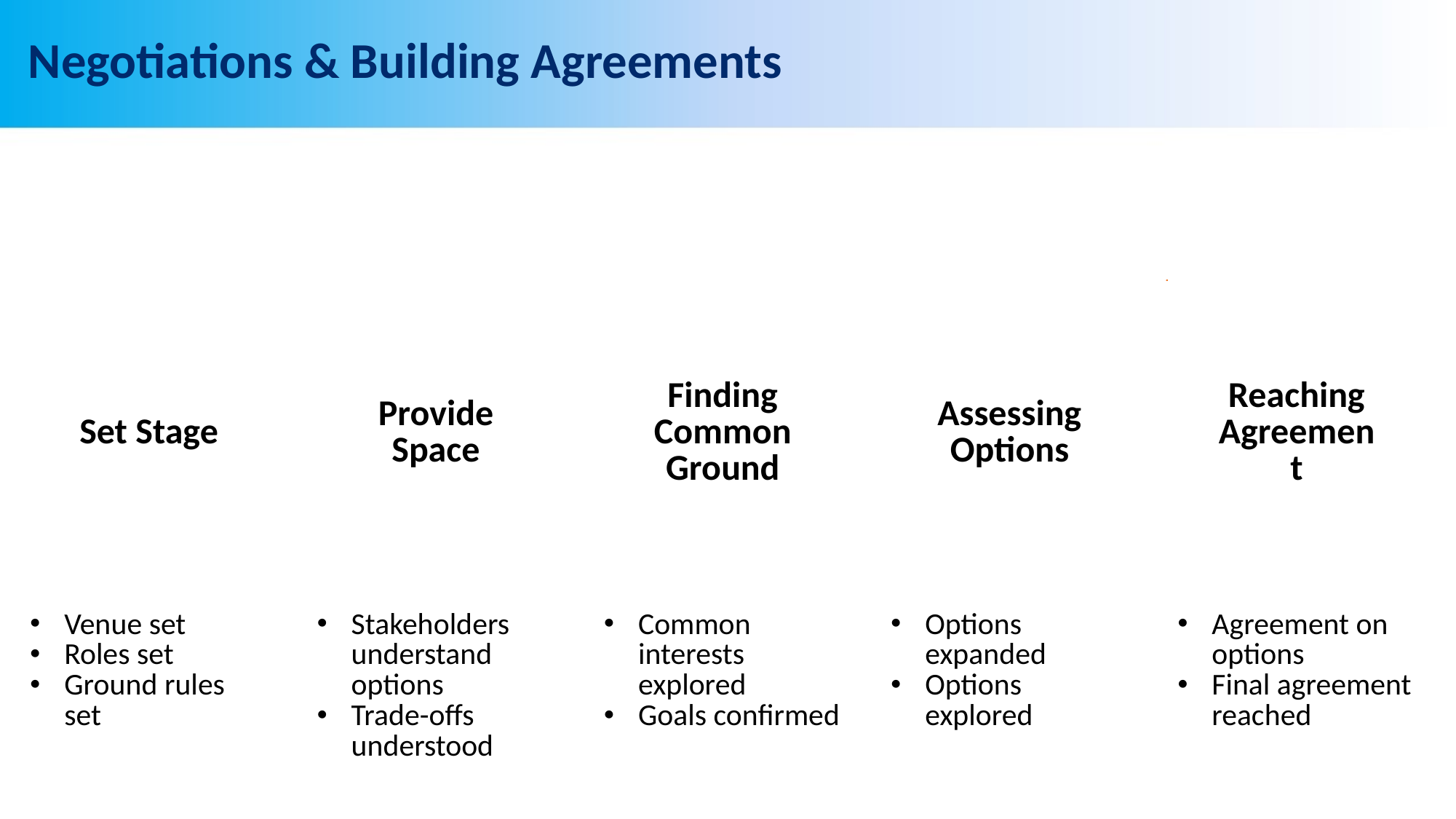

# Negotiations & Building Agreements
Set Stage
Roles set
Ground rules set
Provide Space
Stakeholders understand options
Trade-offs understood
Finding Common Ground
Common interests explored
Venue set
Assessing
Options
Reaching Agreement
Goals confirmed
Options expanded
Options explored
Agreement on options
Final agreement reached